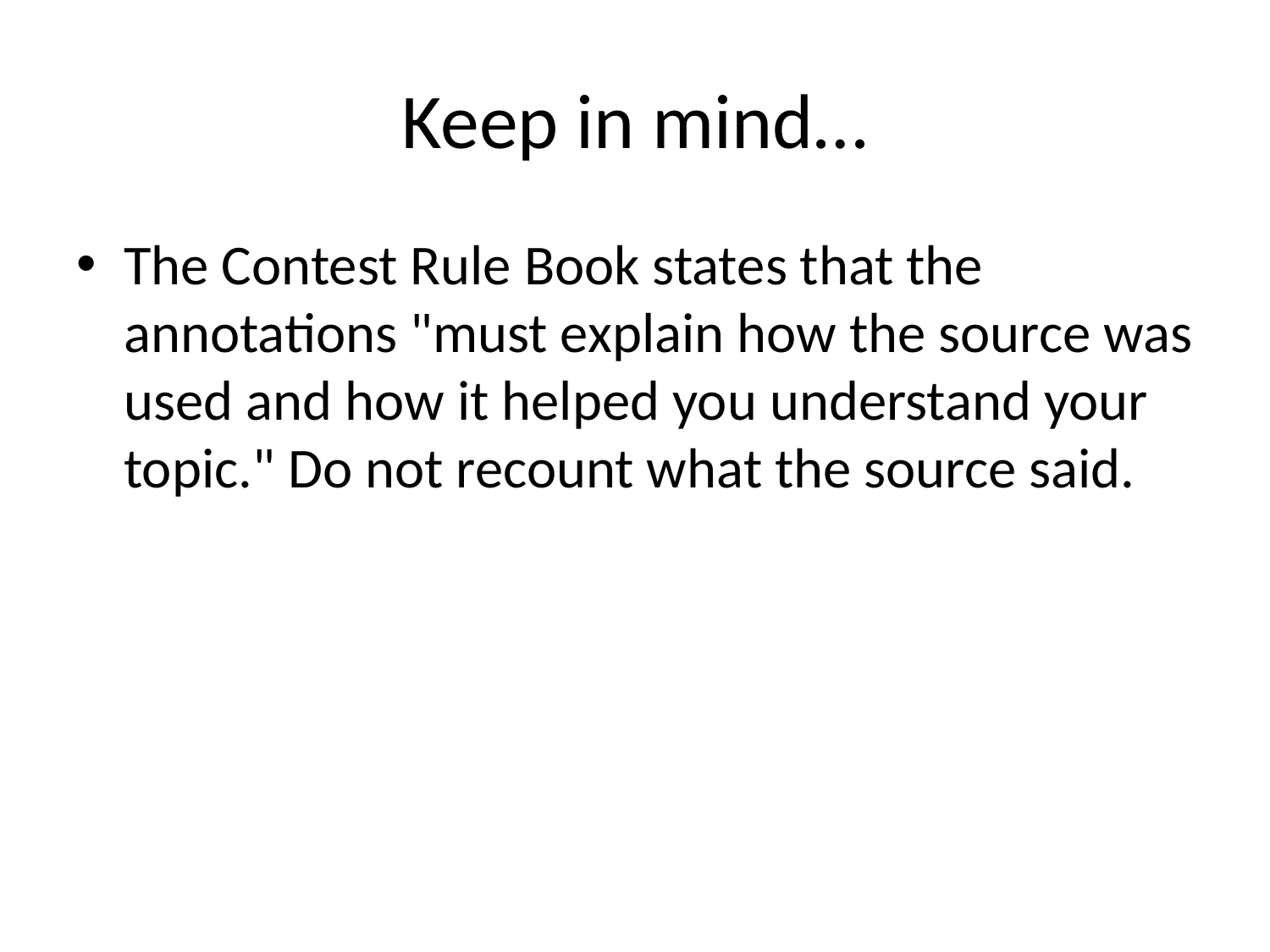

# Keep in mind…
The Contest Rule Book states that the annotations "must explain how the source was used and how it helped you understand your topic." Do not recount what the source said.